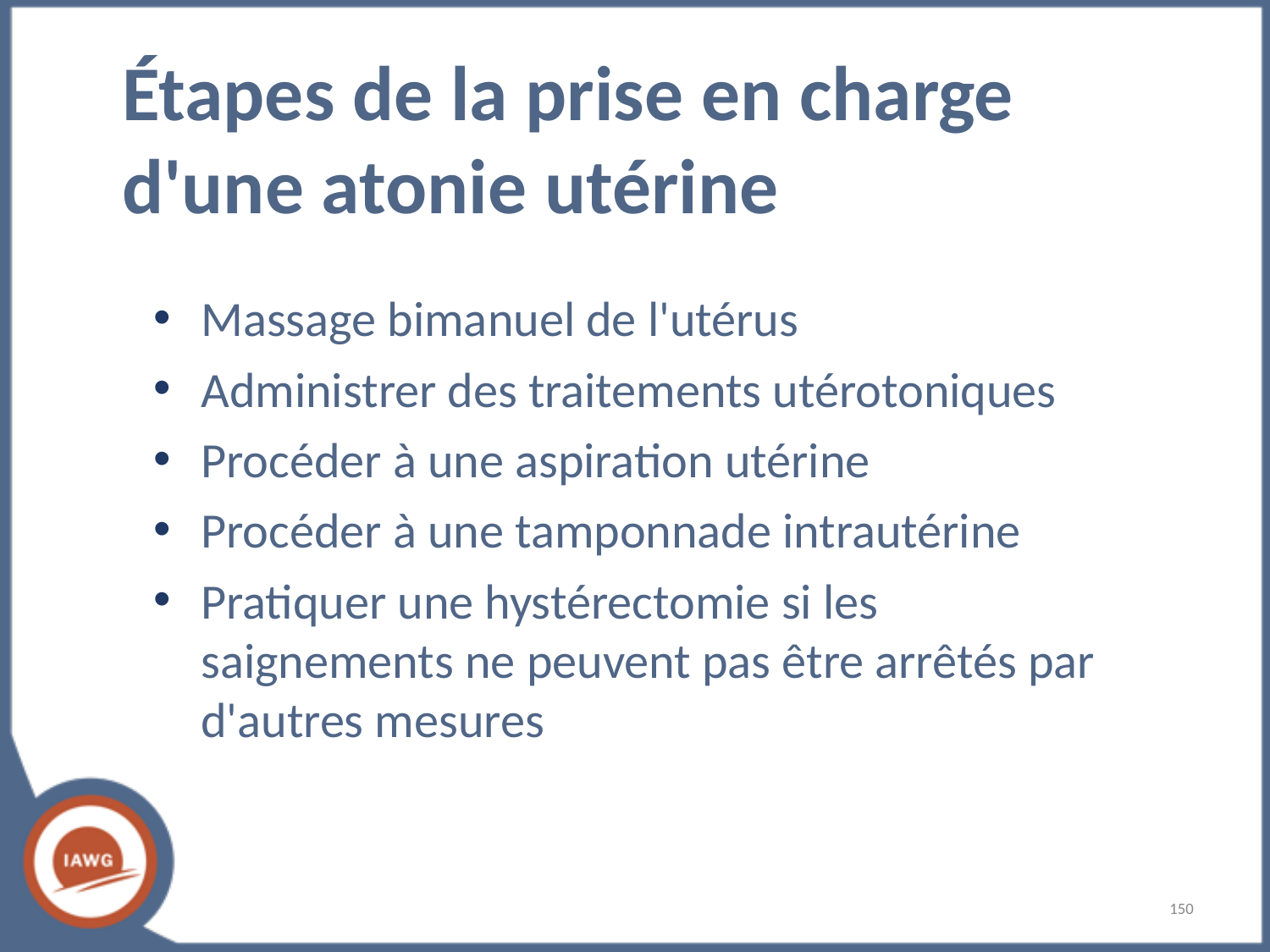

# Étapes de la prise en charge d'une atonie utérine
Massage bimanuel de l'utérus
Administrer des traitements utérotoniques
Procéder à une aspiration utérine
Procéder à une tamponnade intrautérine
Pratiquer une hystérectomie si les saignements ne peuvent pas être arrêtés par d'autres mesures

150